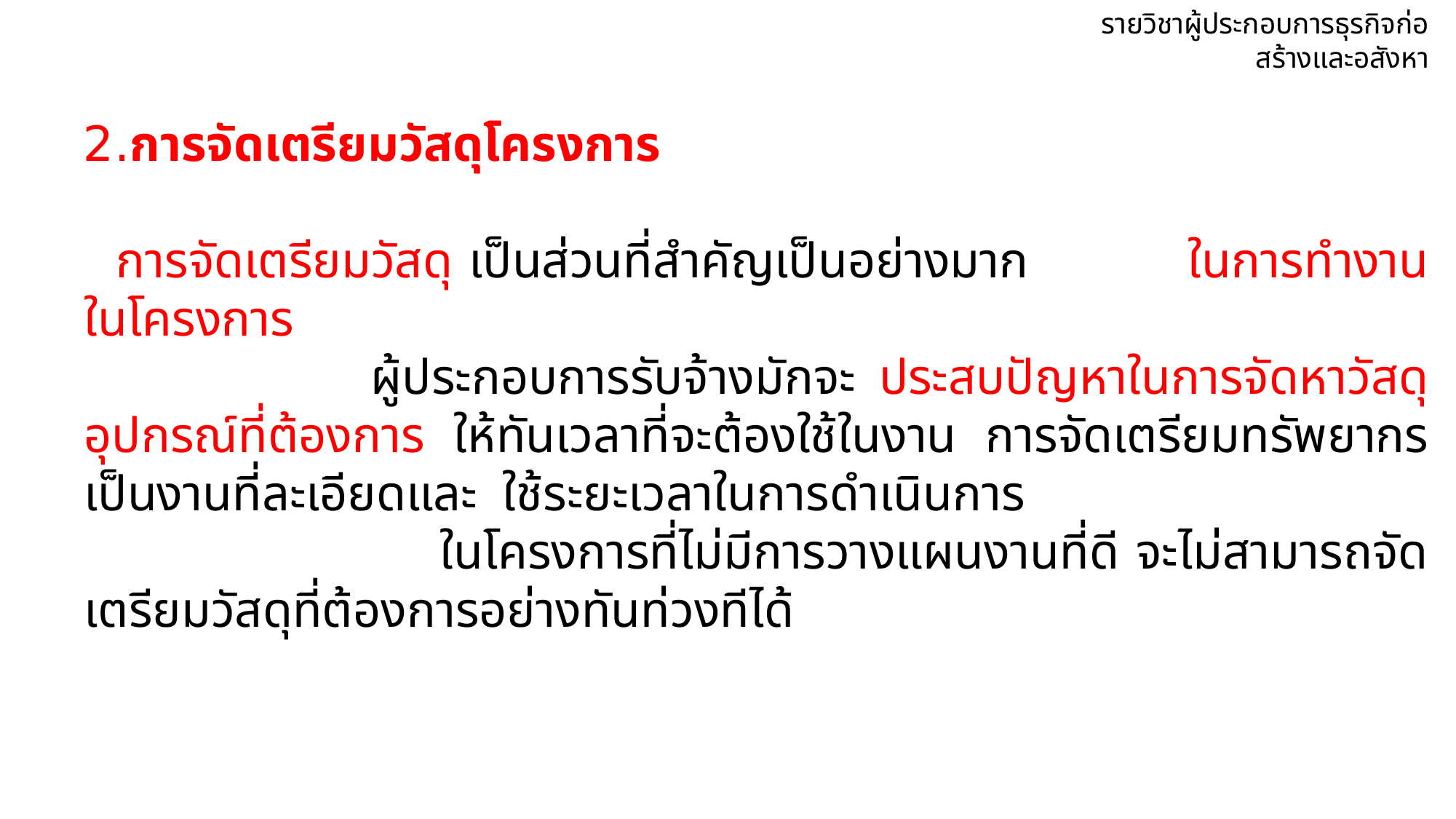

รายวิชาผู้ประกอบการธุรกิจก่อสร้างและอสังหา
2.การจัดเตรียมวัสดุโครงการ

การจัดเตรียมวัสดุ เป็นส่วนที่สำคัญเป็นอย่างมาก          ในการทำงานในโครงการ
           ผู้ประกอบการรับจ้างมักจะ ประสบปัญหาในการจัดหาวัสดุอุปกรณ์ที่ต้องการ ให้ทันเวลาที่จะต้องใช้ในงาน การจัดเตรียมทรัพยากรเป็นงานที่ละเอียดและ  ใช้ระยะเวลาในการดำเนินการ
                   ในโครงการที่ไม่มีการวางแผนงานที่ดี จะไม่สามารถจัดเตรียมวัสดุที่ต้องการอย่างทันท่วงทีได้